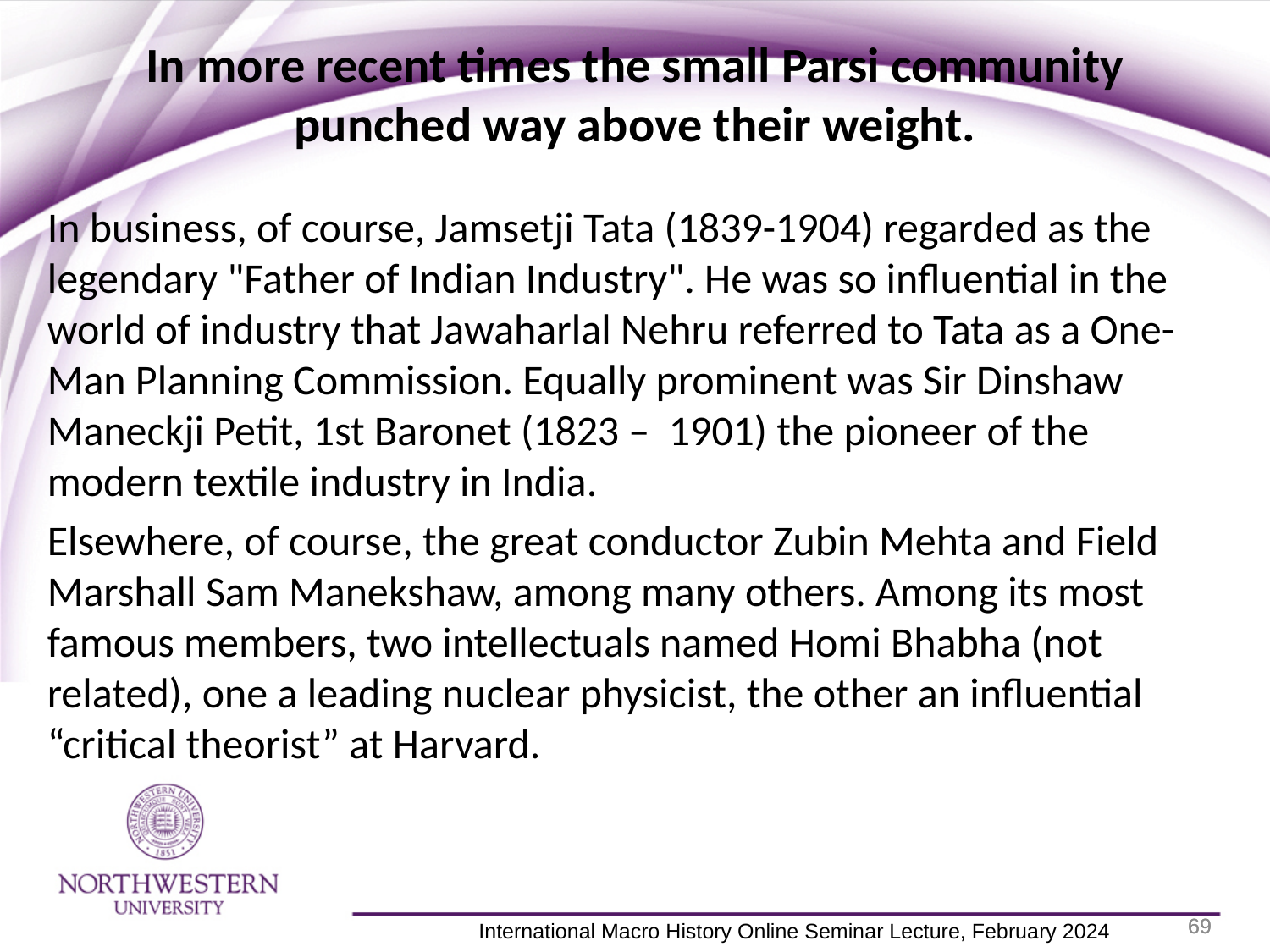

In more recent times the small Parsi community punched way above their weight.
In business, of course, Jamsetji Tata (1839-1904) regarded as the legendary "Father of Indian Industry". He was so influential in the world of industry that Jawaharlal Nehru referred to Tata as a One-Man Planning Commission. Equally prominent was Sir Dinshaw Maneckji Petit, 1st Baronet (1823 –  1901) the pioneer of the modern textile industry in India.
Elsewhere, of course, the great conductor Zubin Mehta and Field Marshall Sam Manekshaw, among many others. Among its most famous members, two intellectuals named Homi Bhabha (not related), one a leading nuclear physicist, the other an influential “critical theorist” at Harvard.

69
69
 International Macro History Online Seminar Lecture, February 2024